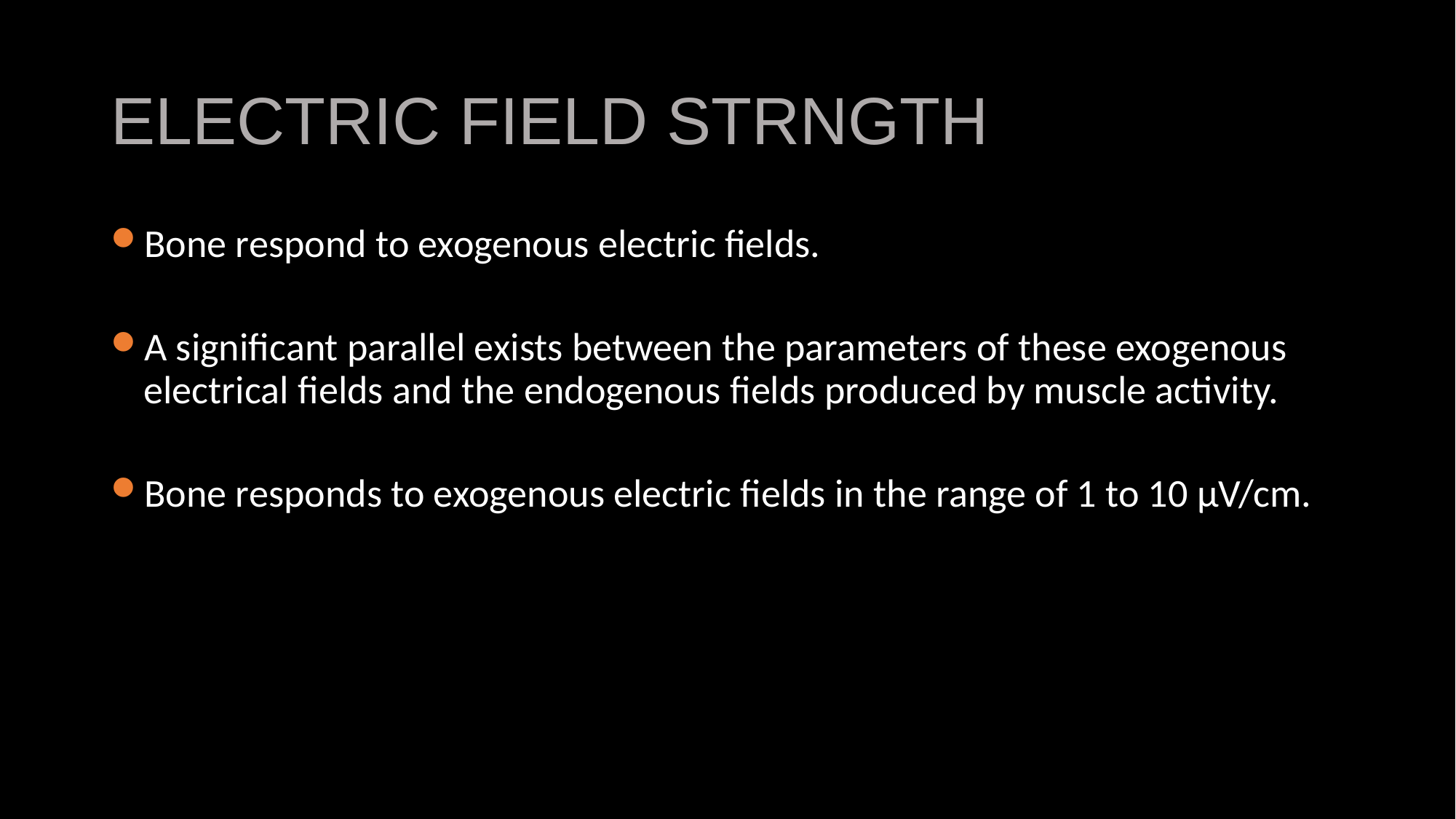

# ELECTRIC FIELD STRNGTH
Bone respond to exogenous electric fields.

A significant parallel exists between the parameters of these exogenous electrical fields and the endogenous fields produced by muscle activity.

Bone responds to exogenous electric fields in the range of 1 to 10 µV/cm.